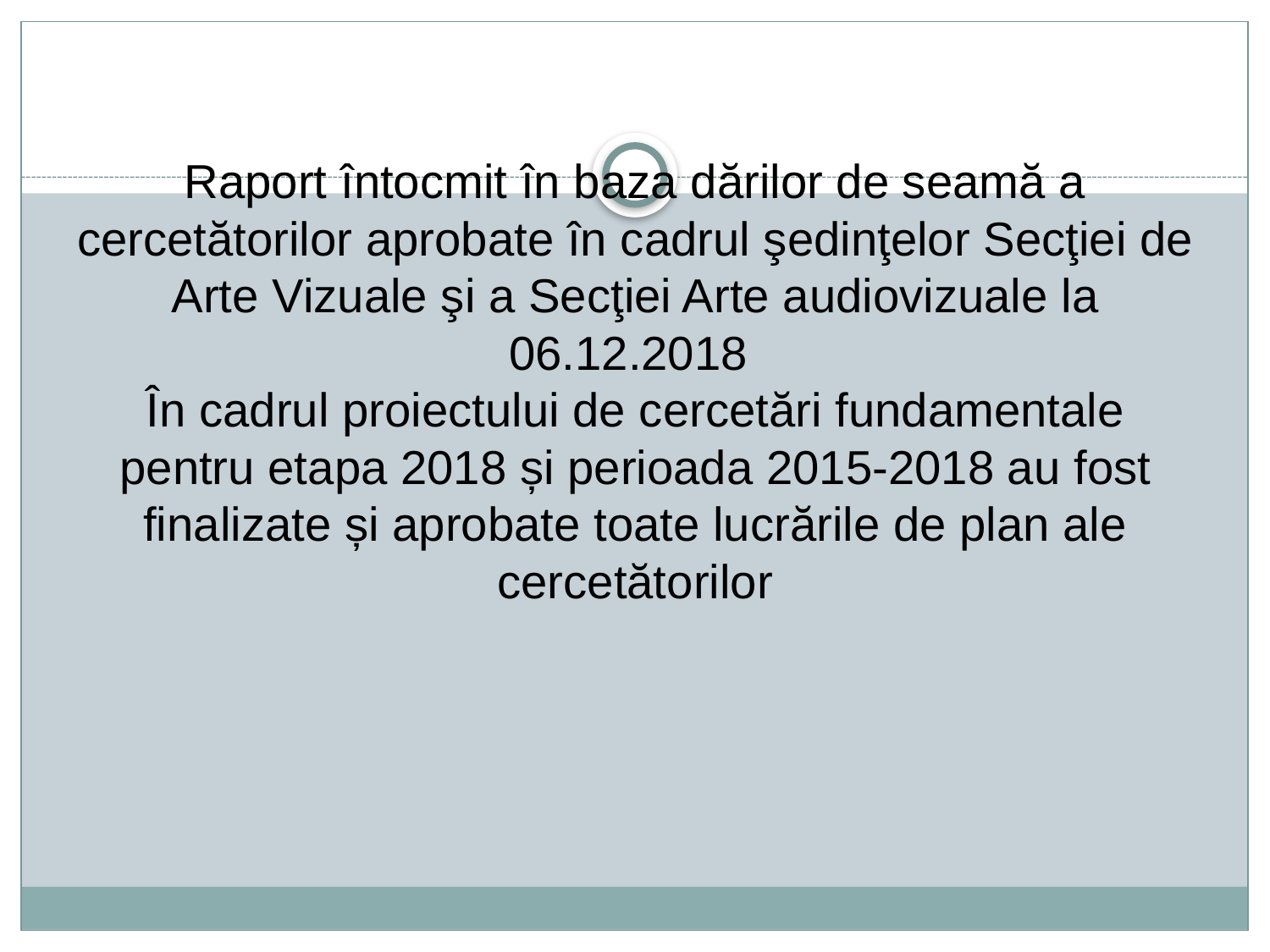

# Raport întocmit în baza dărilor de seamă a cercetătorilor aprobate în cadrul şedinţelor Secţiei de Arte Vizuale şi a Secţiei Arte audiovizuale la 06.12.2018 În cadrul proiectului de cercetări fundamentale pentru etapa 2018 și perioada 2015-2018 au fost finalizate și aprobate toate lucrările de plan ale cercetătorilor